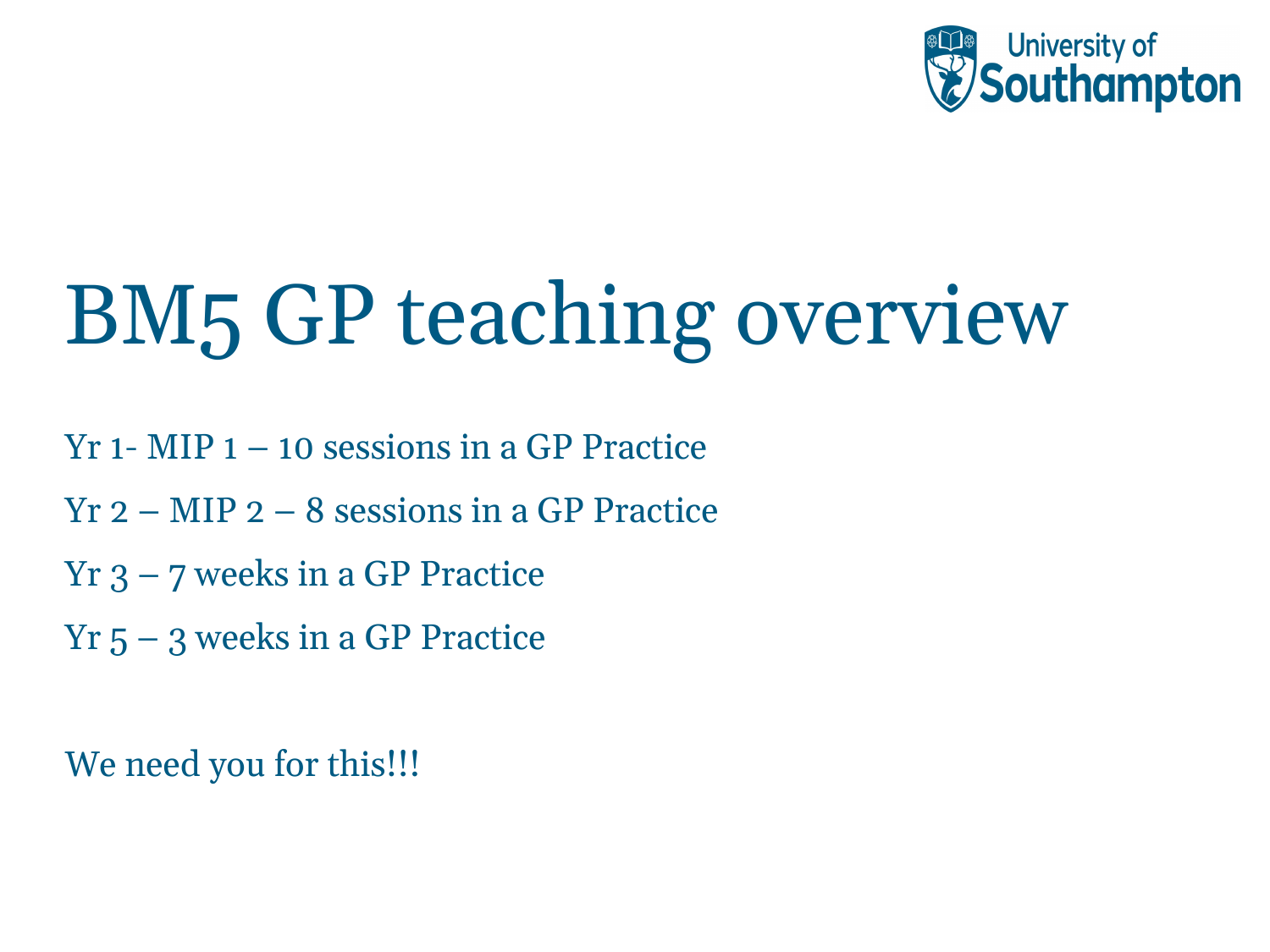

# BM5 GP teaching overview
Yr 1- MIP 1 – 10 sessions in a GP Practice
Yr 2 – MIP 2 – 8 sessions in a GP Practice
Yr 3 – 7 weeks in a GP Practice
Yr 5 – 3 weeks in a GP Practice

We need you for this!!!